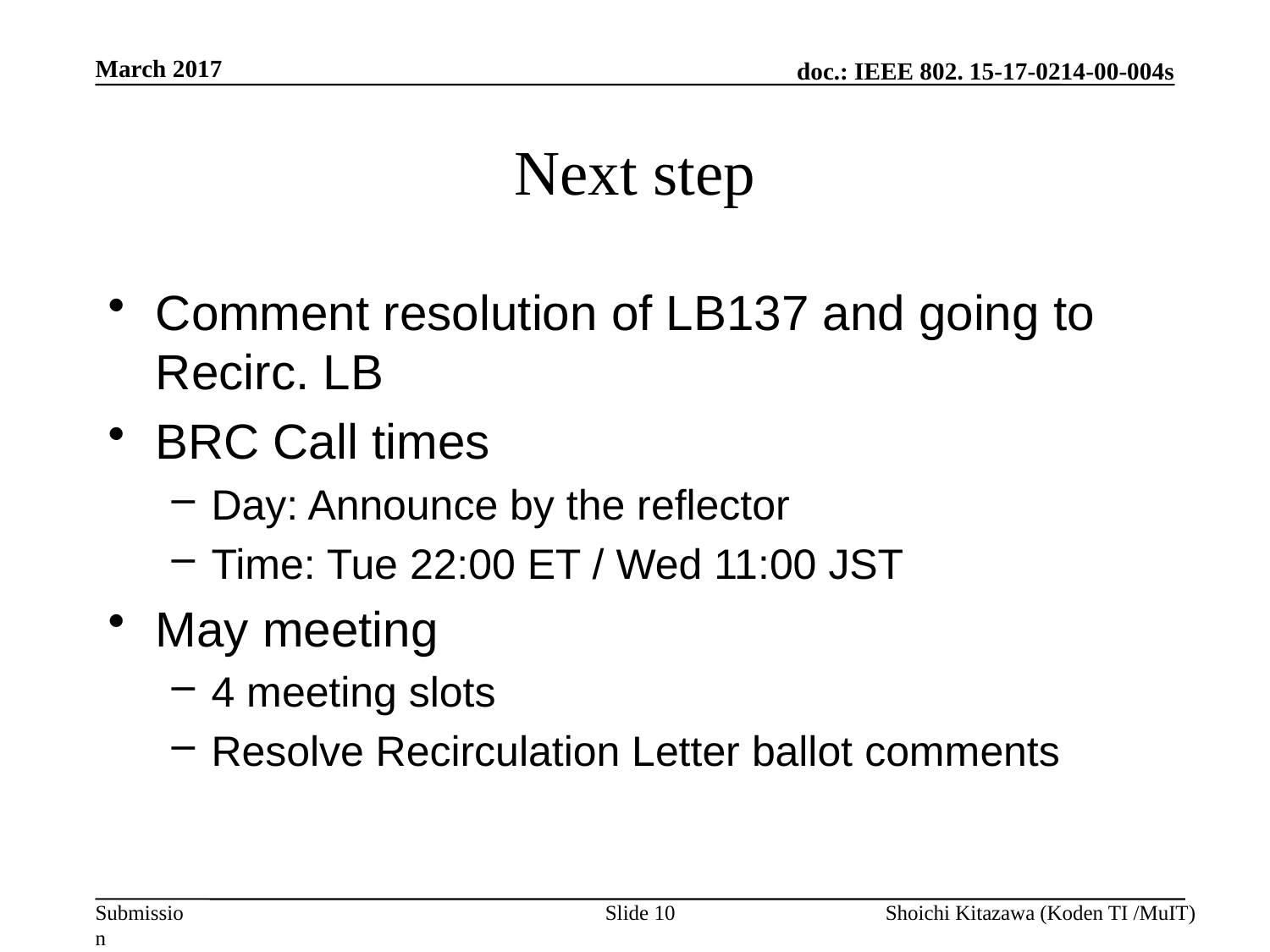

March 2017
# Next step
Comment resolution of LB137 and going to Recirc. LB
BRC Call times
Day: Announce by the reflector
Time: Tue 22:00 ET / Wed 11:00 JST
May meeting
4 meeting slots
Resolve Recirculation Letter ballot comments
Slide 10
Shoichi Kitazawa (Koden TI /MuIT)